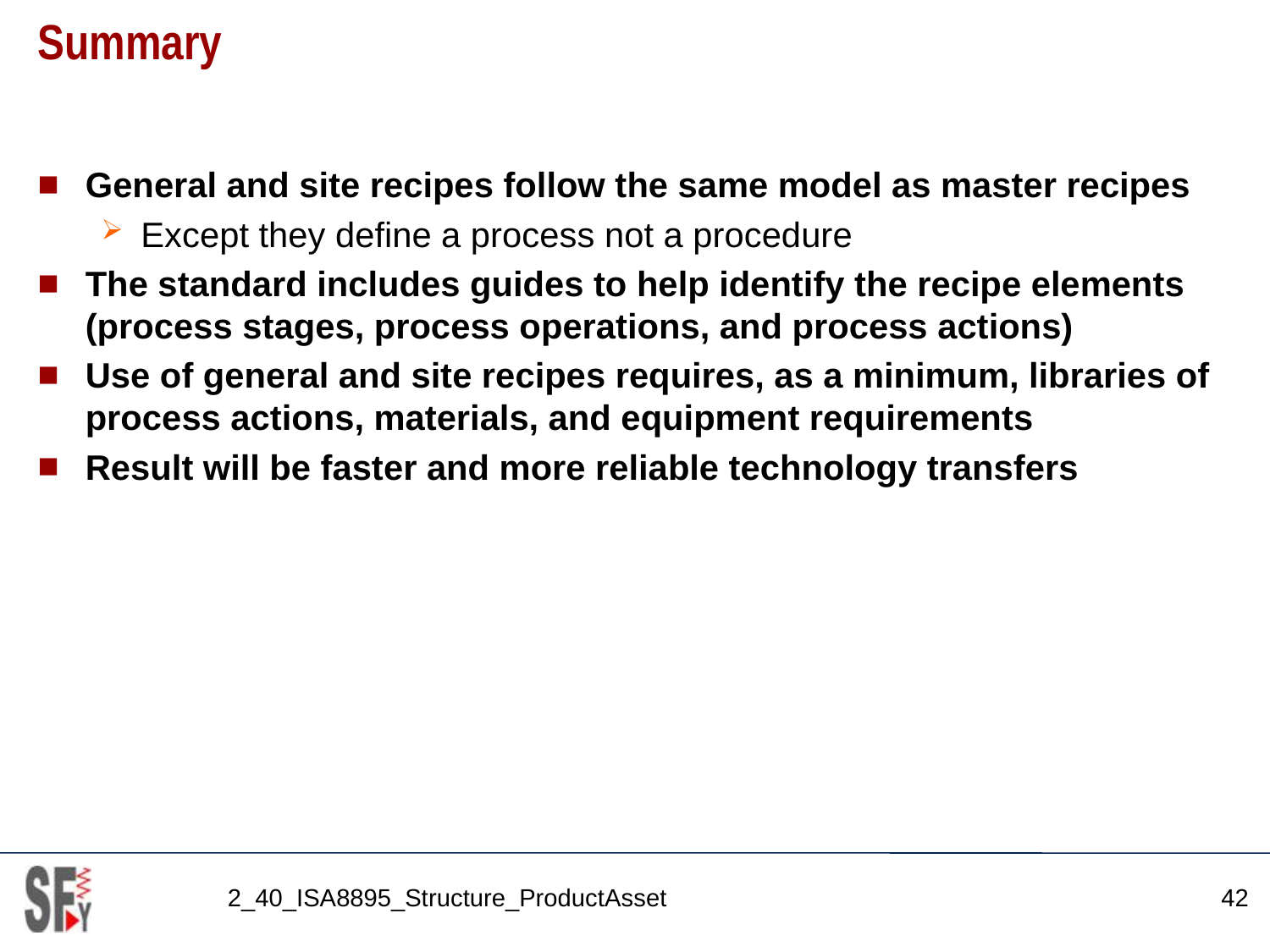

# Summary
General and site recipes follow the same model as master recipes
Except they define a process not a procedure
The standard includes guides to help identify the recipe elements (process stages, process operations, and process actions)
Use of general and site recipes requires, as a minimum, libraries of process actions, materials, and equipment requirements
Result will be faster and more reliable technology transfers
2_40_ISA8895_Structure_ProductAsset
42